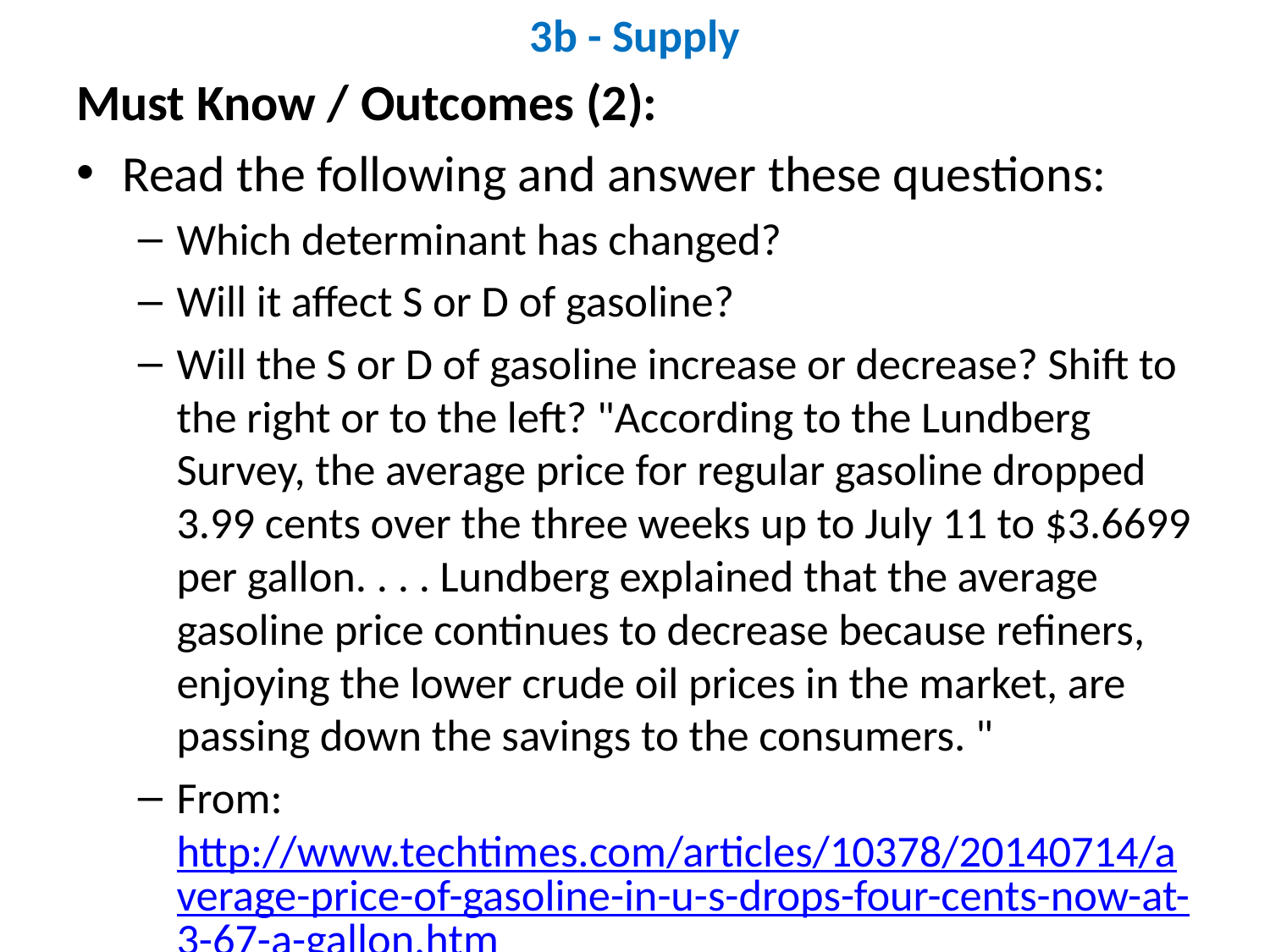

# 3b - Supply
Must Know / Outcomes (2):
Read the following and answer these questions:
Which determinant has changed?
Will it affect S or D of gasoline?
Will the S or D of gasoline increase or decrease? Shift to the right or to the left? "According to the Lundberg Survey, the average price for regular gasoline dropped 3.99 cents over the three weeks up to July 11 to $3.6699 per gallon. . . . Lundberg explained that the average gasoline price continues to decrease because refiners, enjoying the lower crude oil prices in the market, are passing down the savings to the consumers. "
From: http://www.techtimes.com/articles/10378/20140714/average-price-of-gasoline-in-u-s-drops-four-cents-now-at-3-67-a-gallon.htm